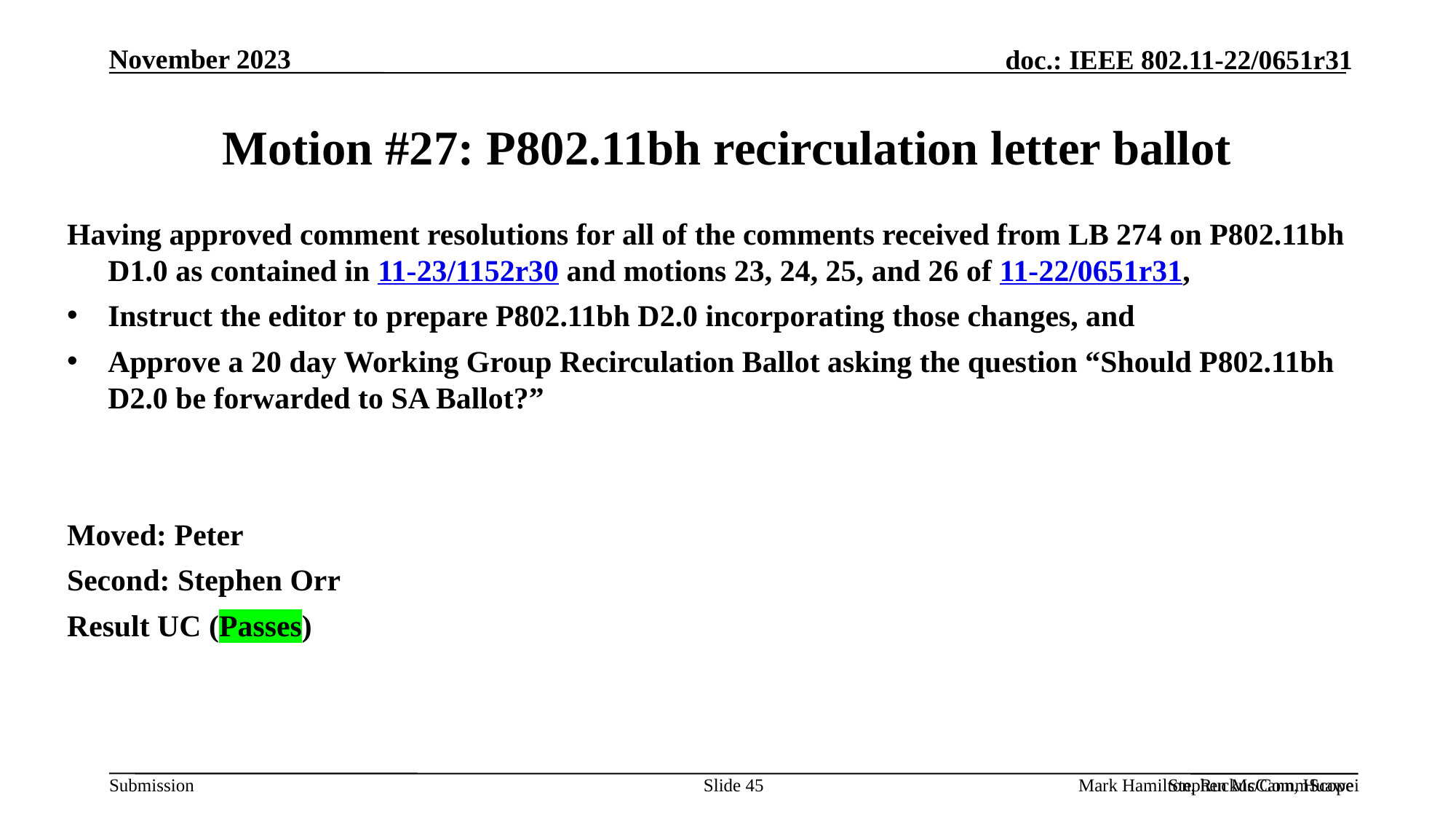

# Motion #27: P802.11bh recirculation letter ballot
Having approved comment resolutions for all of the comments received from LB 274 on P802.11bh D1.0 as contained in 11-23/1152r30 and motions 23, 24, 25, and 26 of 11-22/0651r31,
Instruct the editor to prepare P802.11bh D2.0 incorporating those changes, and
Approve a 20 day Working Group Recirculation Ballot asking the question “Should P802.11bh D2.0 be forwarded to SA Ballot?”

Moved: Peter
Second: Stephen Orr
Result UC (Passes)

Slide 45
Stephen McCann, Huawei